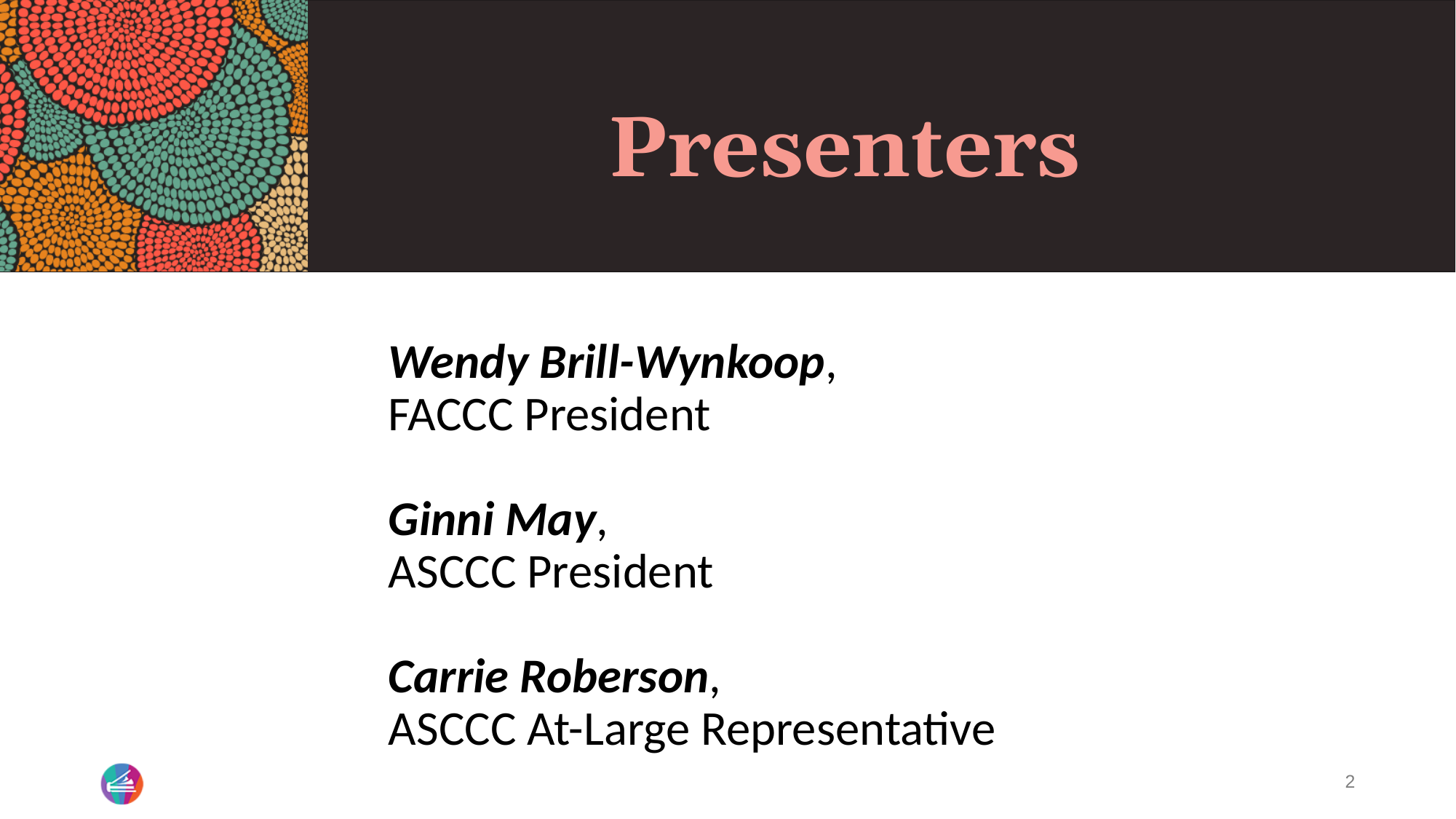

# Presenters
Wendy Brill-Wynkoop,
FACCC President

Ginni May,
ASCCC President

Carrie Roberson,
ASCCC At-Large Representative
2